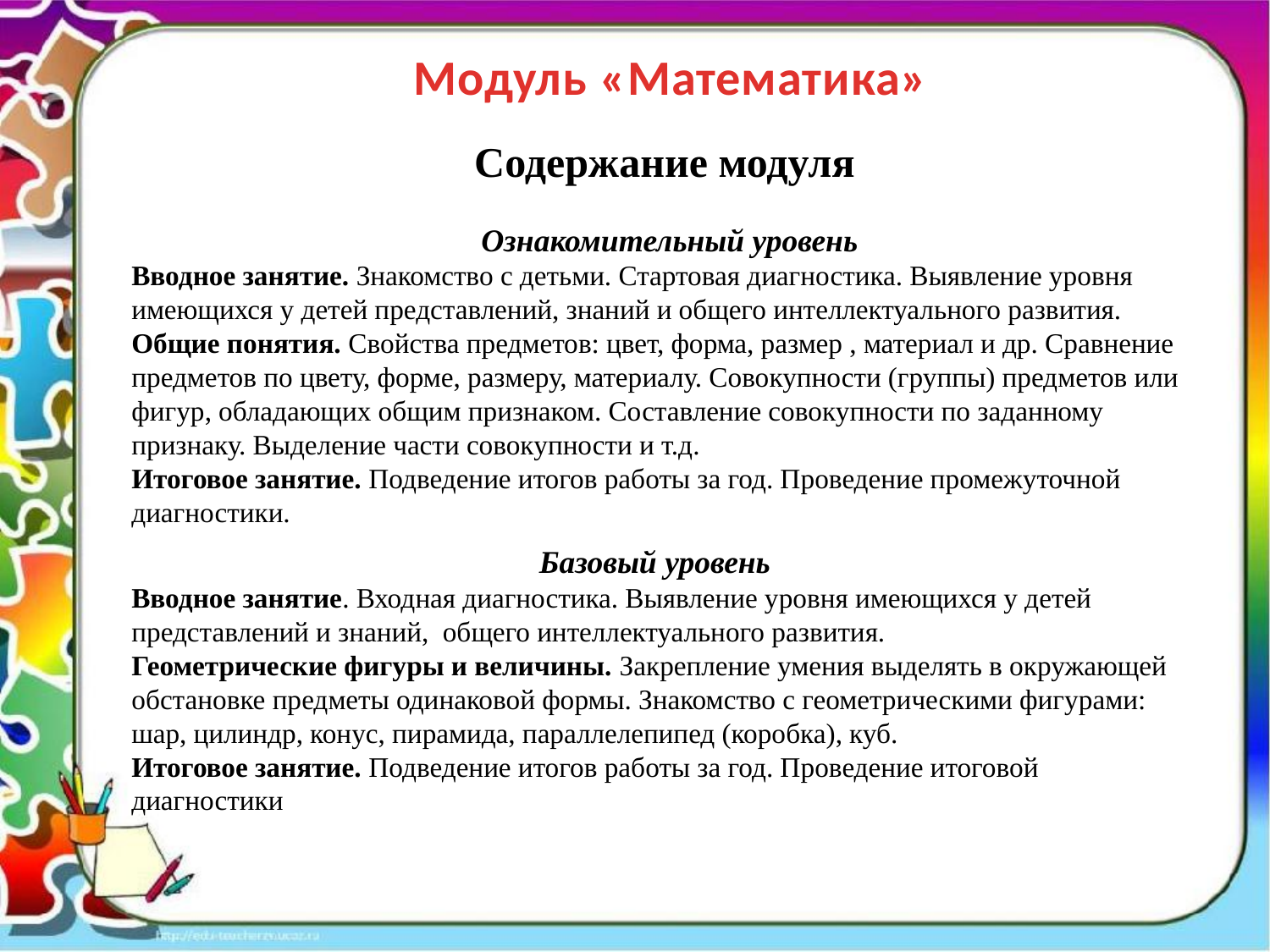

Модуль «Математика»
Содержание модуля

Ознакомительный уровень
Вводное занятие. Знакомство с детьми. Стартовая диагностика. Выявление уровня имеющихся у детей представлений, знаний и общего интеллектуального развития.
Общие понятия. Свойства предметов: цвет, форма, размер , материал и др. Сравнение предметов по цвету, форме, размеру, материалу. Совокупности (группы) предметов или фигур, обладающих общим признаком. Составление совокупности по заданному признаку. Выделение части совокупности и т.д.
Итоговое занятие. Подведение итогов работы за год. Проведение промежуточной диагностики.

Базовый уровень
Вводное занятие. Входная диагностика. Выявление уровня имеющихся у детей представлений и знаний,  общего интеллектуального развития.
Геометрические фигуры и величины. Закрепление умения выделять в окружающей обстановке предметы одинаковой формы. Знакомство с геометрическими фигурами: шар, цилиндр, конус, пирамида, параллелепипед (коробка), куб.
Итоговое занятие. Подведение итогов работы за год. Проведение итоговой диагностики